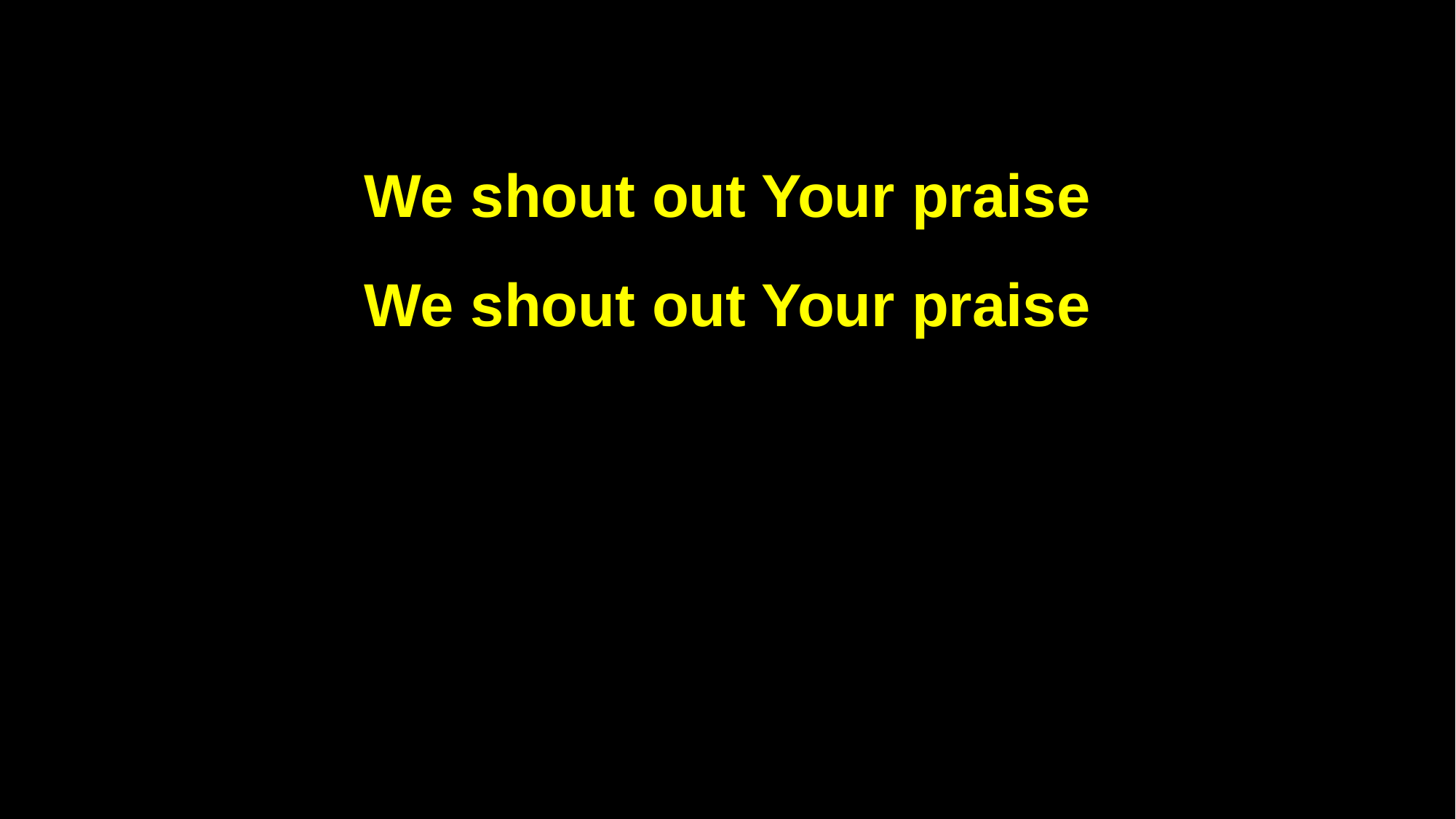

We shout out Your praise
We shout out Your praise